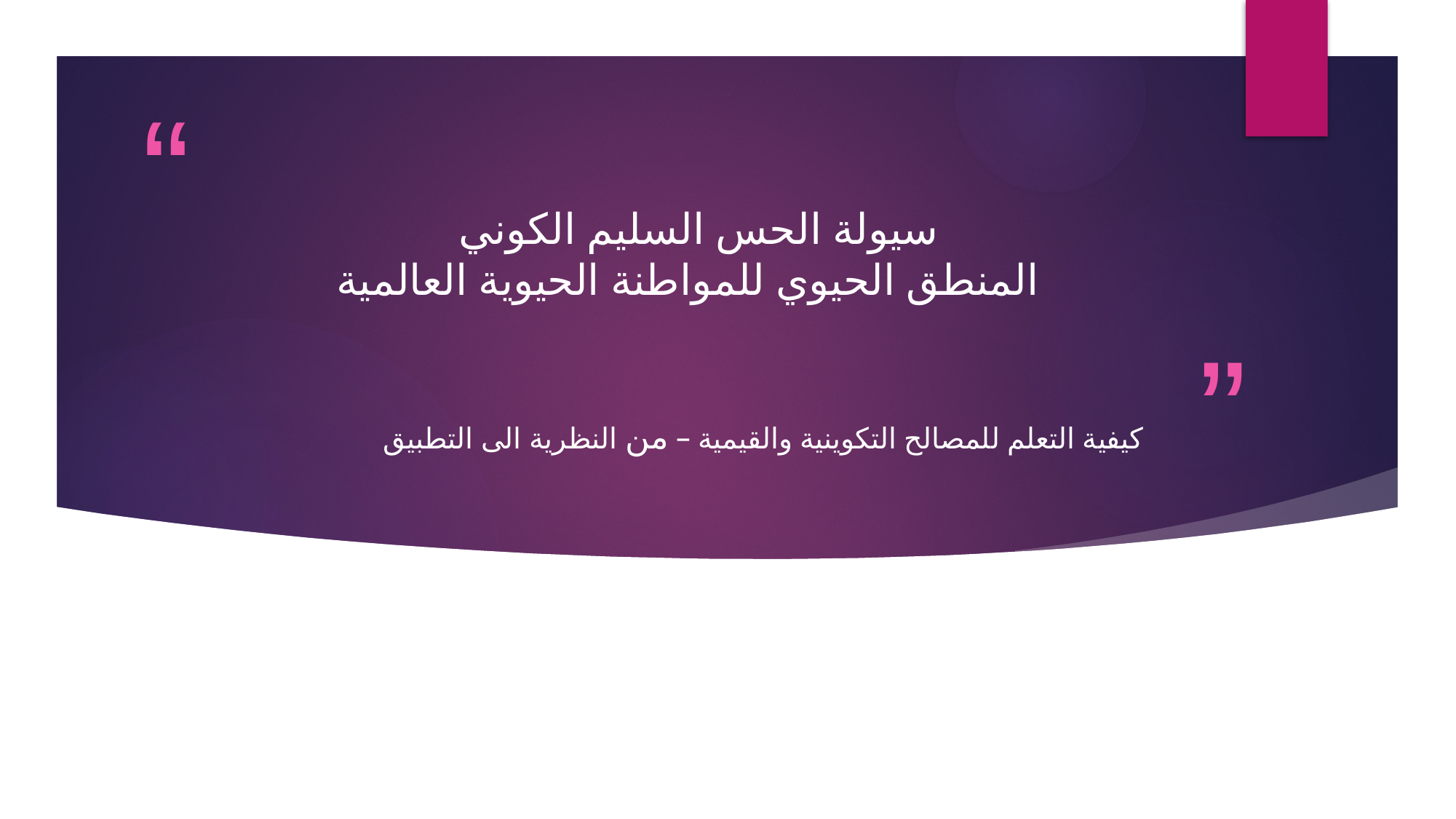

# سيولة الحس السليم الكوني المنطق الحيوي للمواطنة الحيوية العالمية
كيفية التعلم للمصالح التكوينية والقيمية – من النظرية الى التطبيق